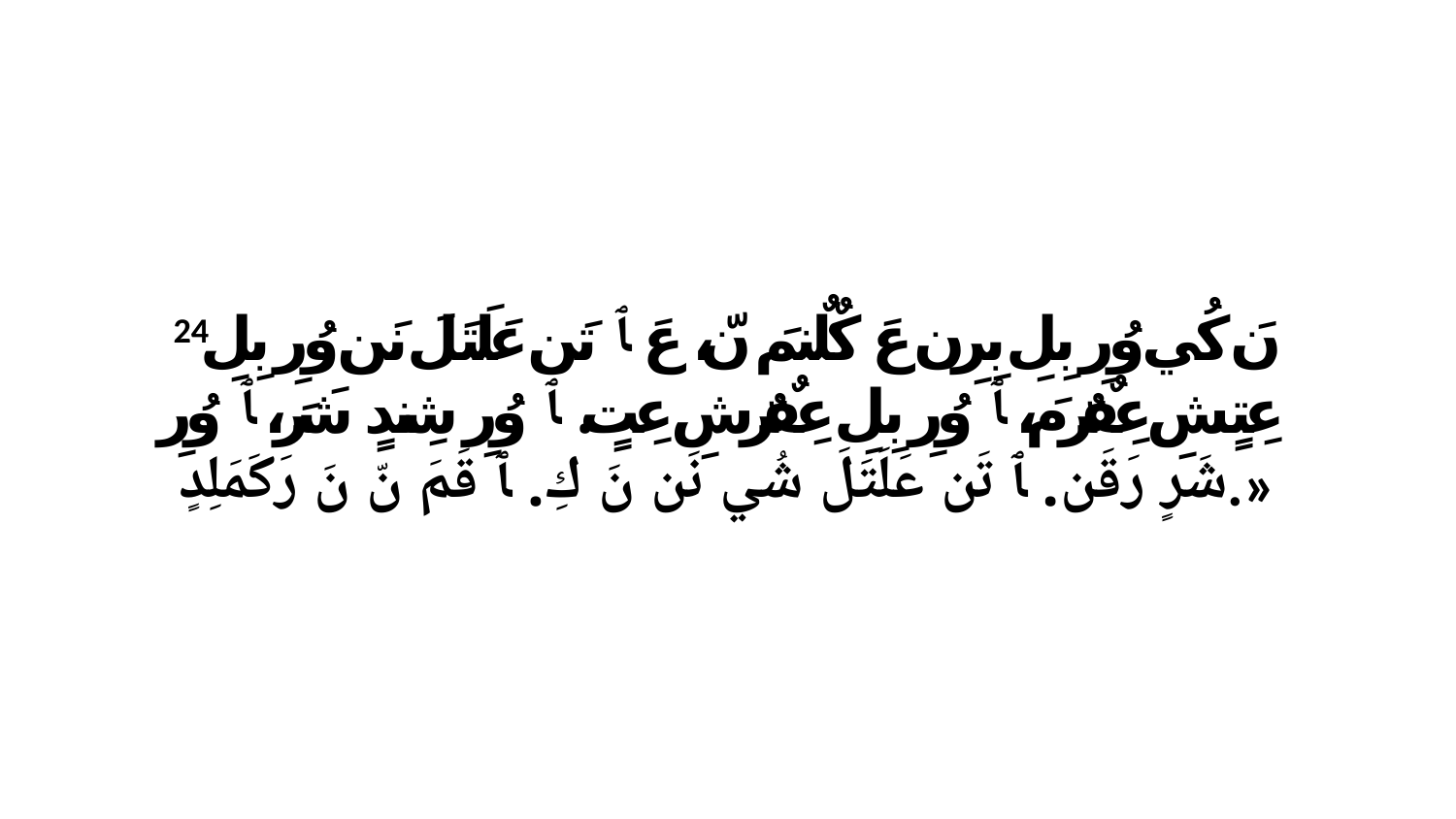

24 نَ كُي وُرِ بِلِ بِرِن عَ كٌلٌنمَ نّ، عَ ﭑ تَن عَلَتَلَ نَن وُرِ بِلِ عِتٍشِ عِفٌرٌ مَ، ﭑ وُرِ بِلِ عِفٌرٌشِ عِتٍ. ﭑ وُرِ شِندٍ شَرَ، ﭑ وُرِ شَرٍ رَقَن. ﭑ تَن عَلَتَلَ شُي نَن نَ كِ. ﭑ قَمَ نّ نَ رَكَمَلِدٍ.»